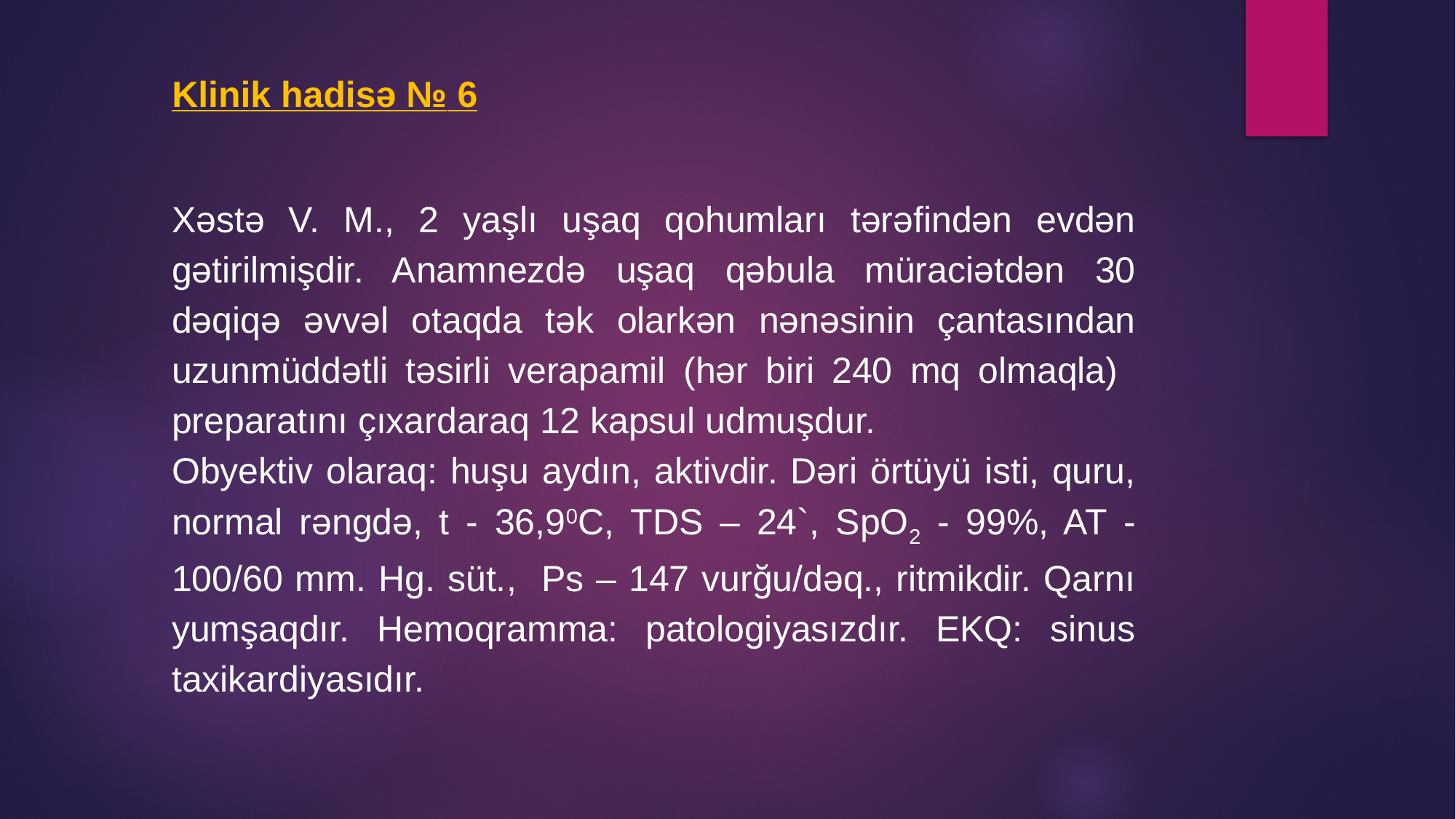

Klinik hadisə № 6
Xəstə V. M., 2 yaşlı uşaq qohumları tərəfindən evdən gətirilmişdir. Anamnezdə uşaq qəbula müraciətdən 30 dəqiqə əvvəl otaqda tək olarkən nənəsinin çantasından uzunmüddətli təsirli verapamil (hər biri 240 mq olmaqla)  preparatını çıxardaraq 12 kapsul udmuşdur.
Obyektiv olaraq: huşu aydın, aktivdir. Dəri örtüyü isti, quru, normal rəngdə, t - 36,90С, TDS – 24`, SpO2 - 99%, AT - 100/60 mm. Hg. süt.,  Ps – 147 vurğu/dəq., ritmikdir. Qarnı yumşaqdır. Hemoqramma: patologiyasızdır. EKQ: sinus taxikardiyasıdır.